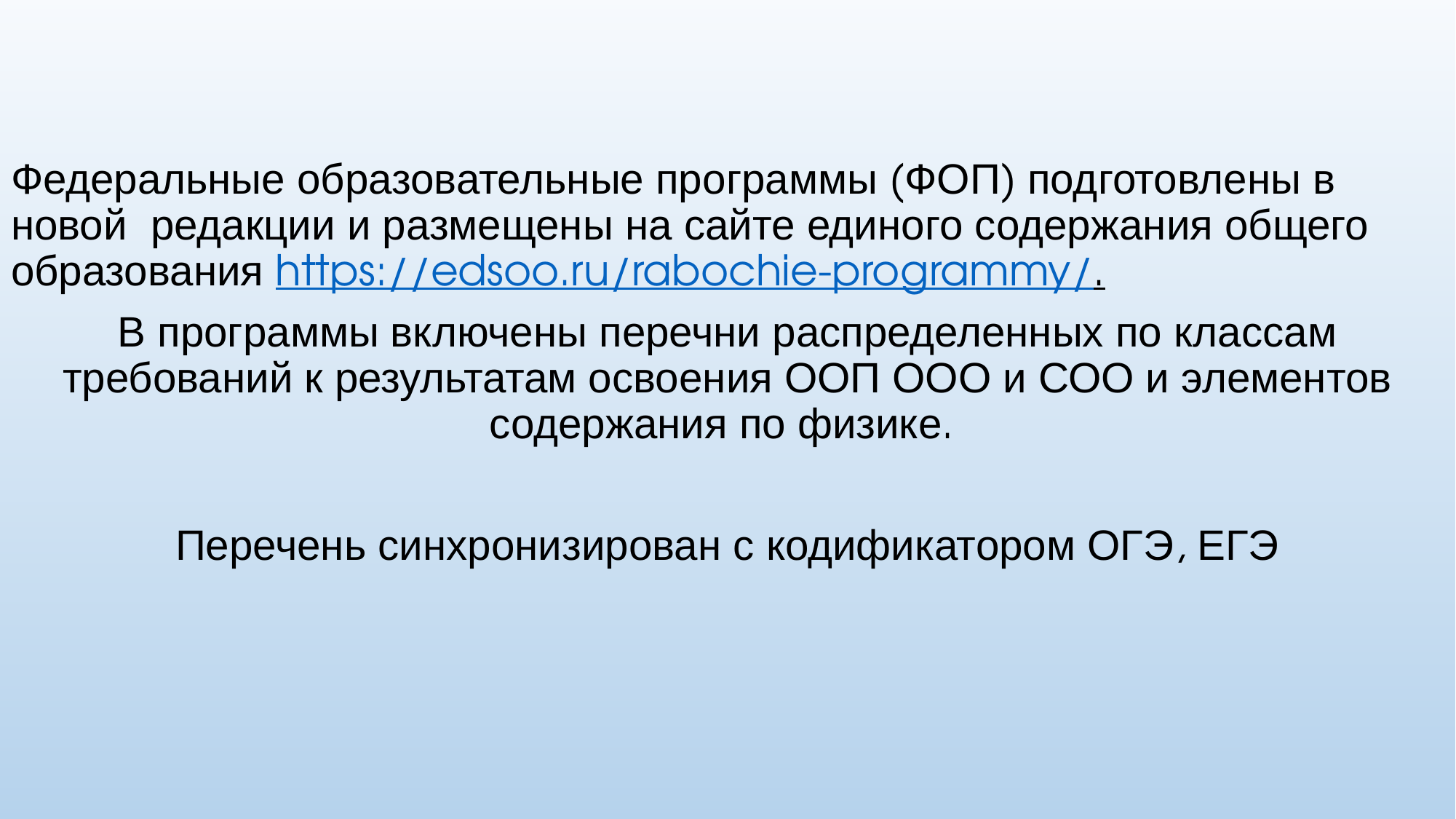

Федеральные образовательные программы (ФОП) подготовлены в новой  редакции и размещены на сайте единого содержания общего образования https://edsoo.ru/rabochie-programmy/.
В программы включены перечни распределенных по классам требований к результатам освоения ООП ООО и СОО и элементов содержания по физике.

Перечень синхронизирован с кодификатором ОГЭ, ЕГЭ